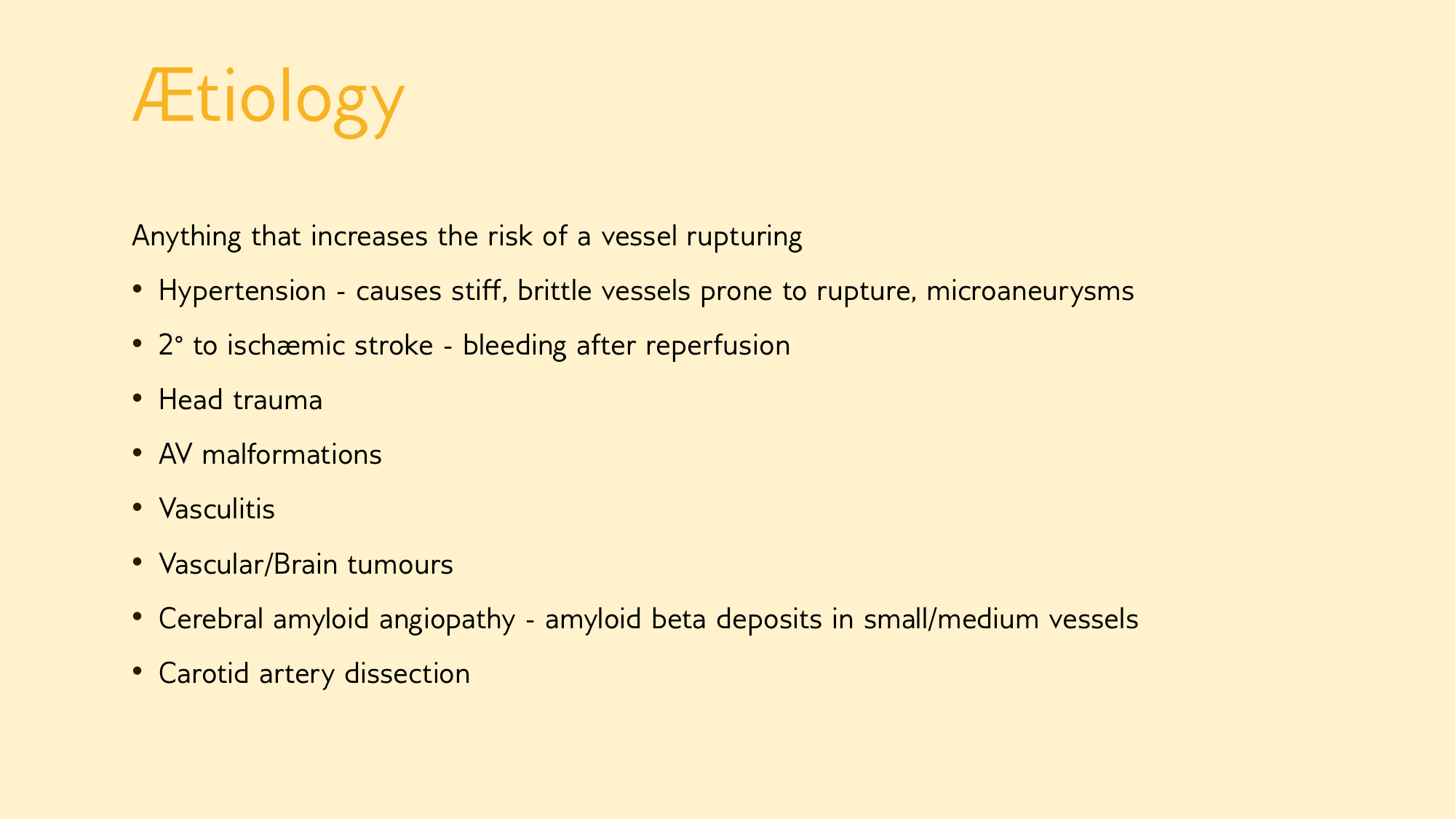

Aetiology
Anything that increases the risk of a vessel rupturing
Hypertension - causes stiff, brittle vessels prone to rupture, microaneurysms
2° to ischaemic stroke - bleeding after reperfusion
Head trauma
AV malformations
Vasculitis
Vascular/Brain tumours
Cerebral amyloid angiopathy - amyloid beta deposits in small/medium vessels
Carotid artery dissection